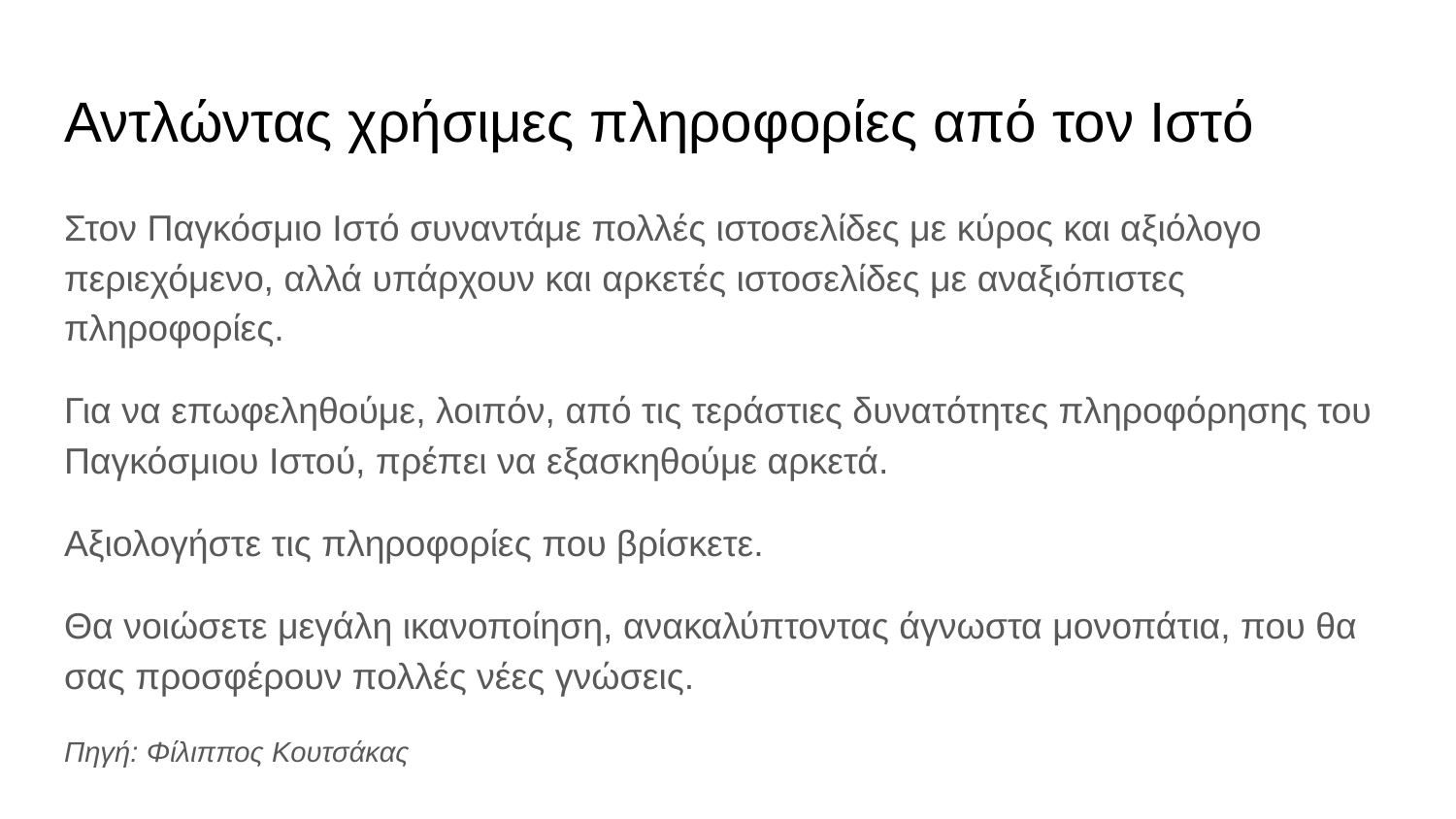

# Αντλώντας χρήσιμες πληροφορίες από τον Ιστό
Στον Παγκόσμιο Ιστό συναντάμε πολλές ιστοσελίδες με κύρος και αξιόλογο περιεχόμενο, αλλά υπάρχουν και αρκετές ιστοσελίδες με αναξιόπιστες πληροφορίες.
Για να επωφεληθούμε, λοιπόν, από τις τεράστιες δυνατότητες πληροφόρησης του Παγκόσμιου Ιστού, πρέπει να εξασκηθούμε αρκετά.
Αξιολογήστε τις πληροφορίες που βρίσκετε.
Θα νοιώσετε μεγάλη ικανοποίηση, ανακαλύπτοντας άγνωστα μονοπάτια, που θα σας προσφέρουν πολλές νέες γνώσεις.
Πηγή: Φίλιππος Κουτσάκας